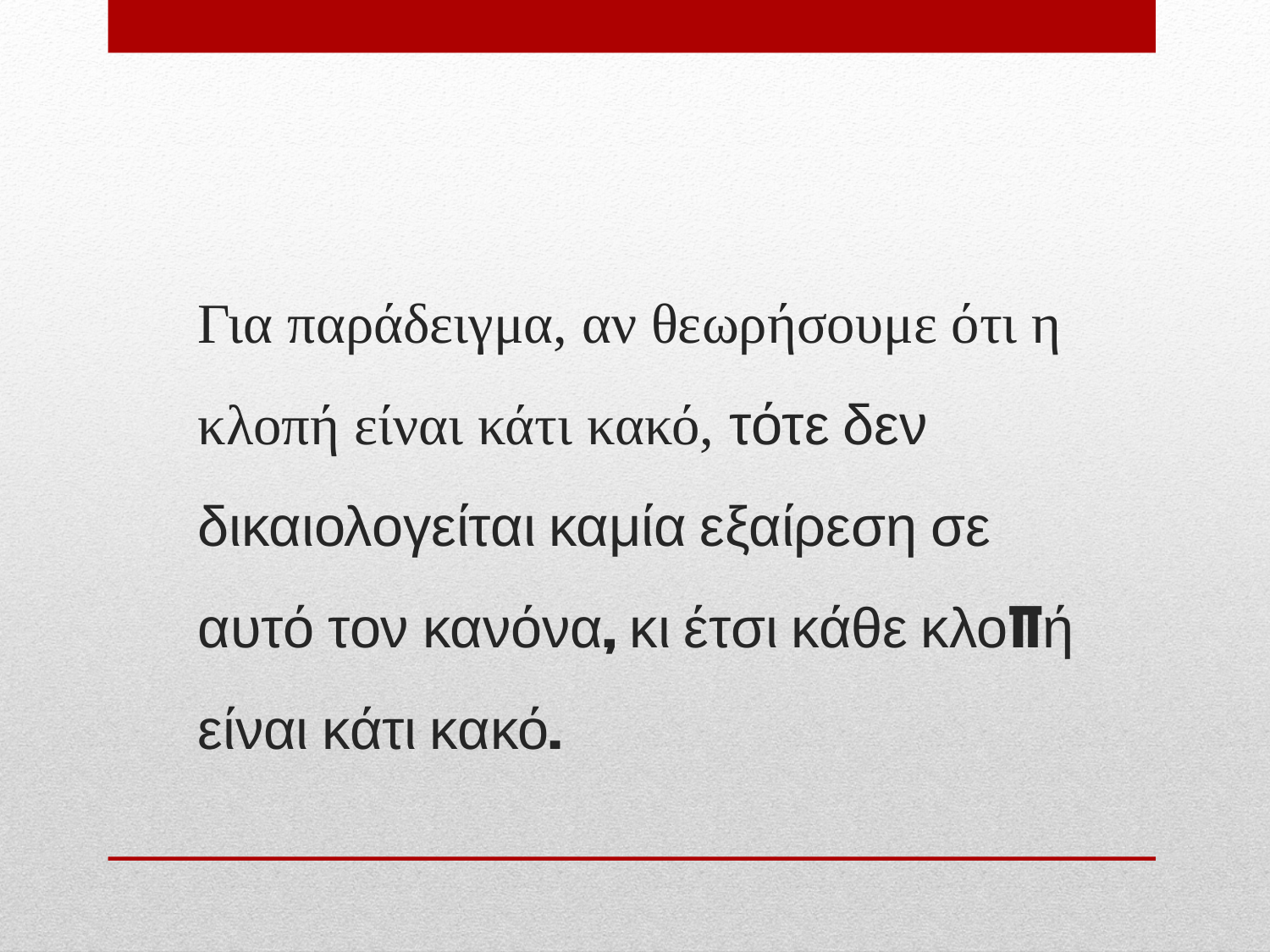

# Για παράδειγμα, αν θεωρήσουμε ότι η κλοπή είναι κάτι κακό, τότε δεν δικαιολογείται καμία εξαίρεση σε αυτό τον κανόνα, κι έτσι κάθε κλοπή είναι κάτι κακό.